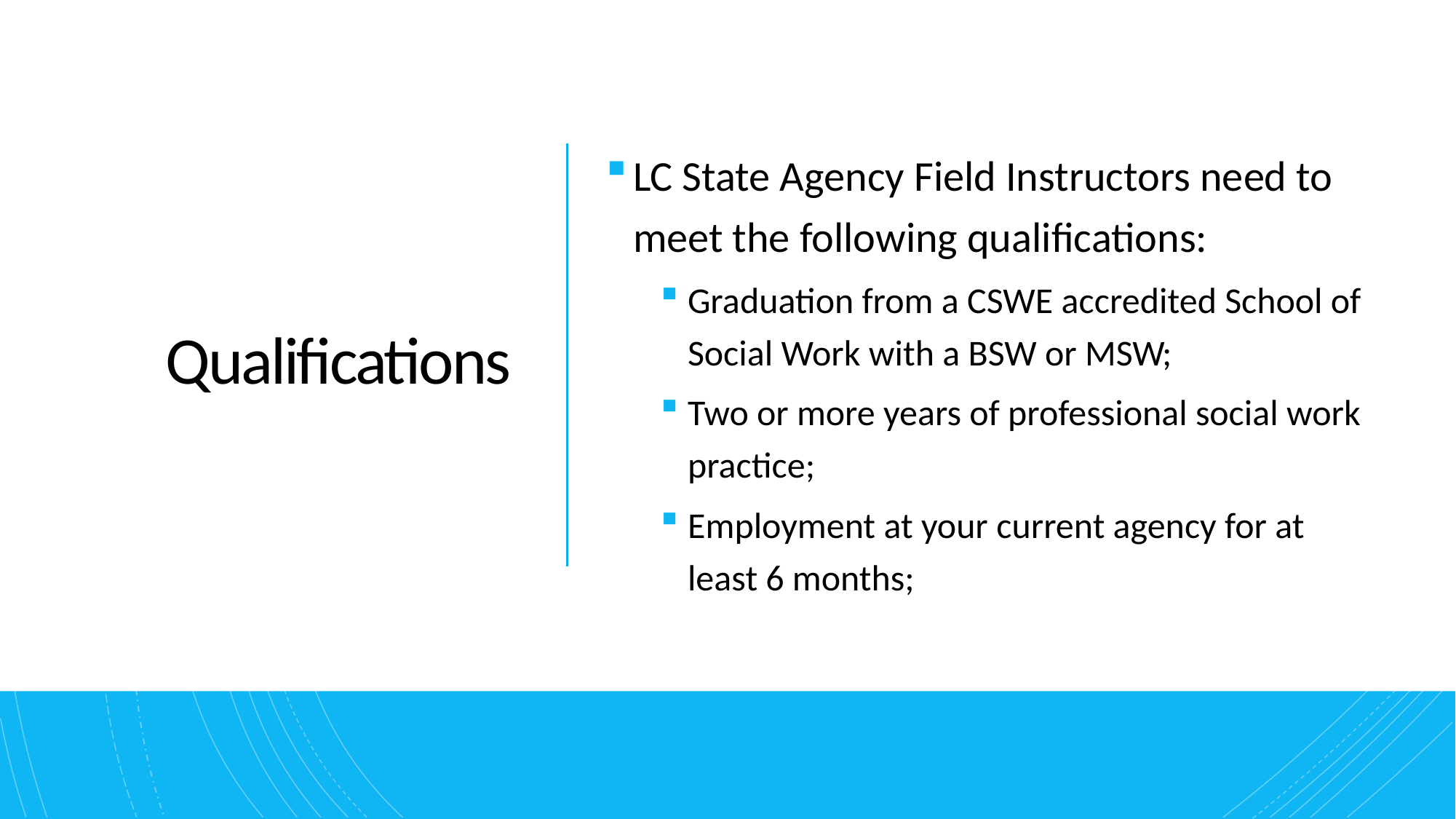

LC State Agency Field Instructors need to meet the following qualifications:
Graduation from a CSWE accredited School of Social Work with a BSW or MSW;
Two or more years of professional social work practice;
Employment at your current agency for at least 6 months;
# Qualifications